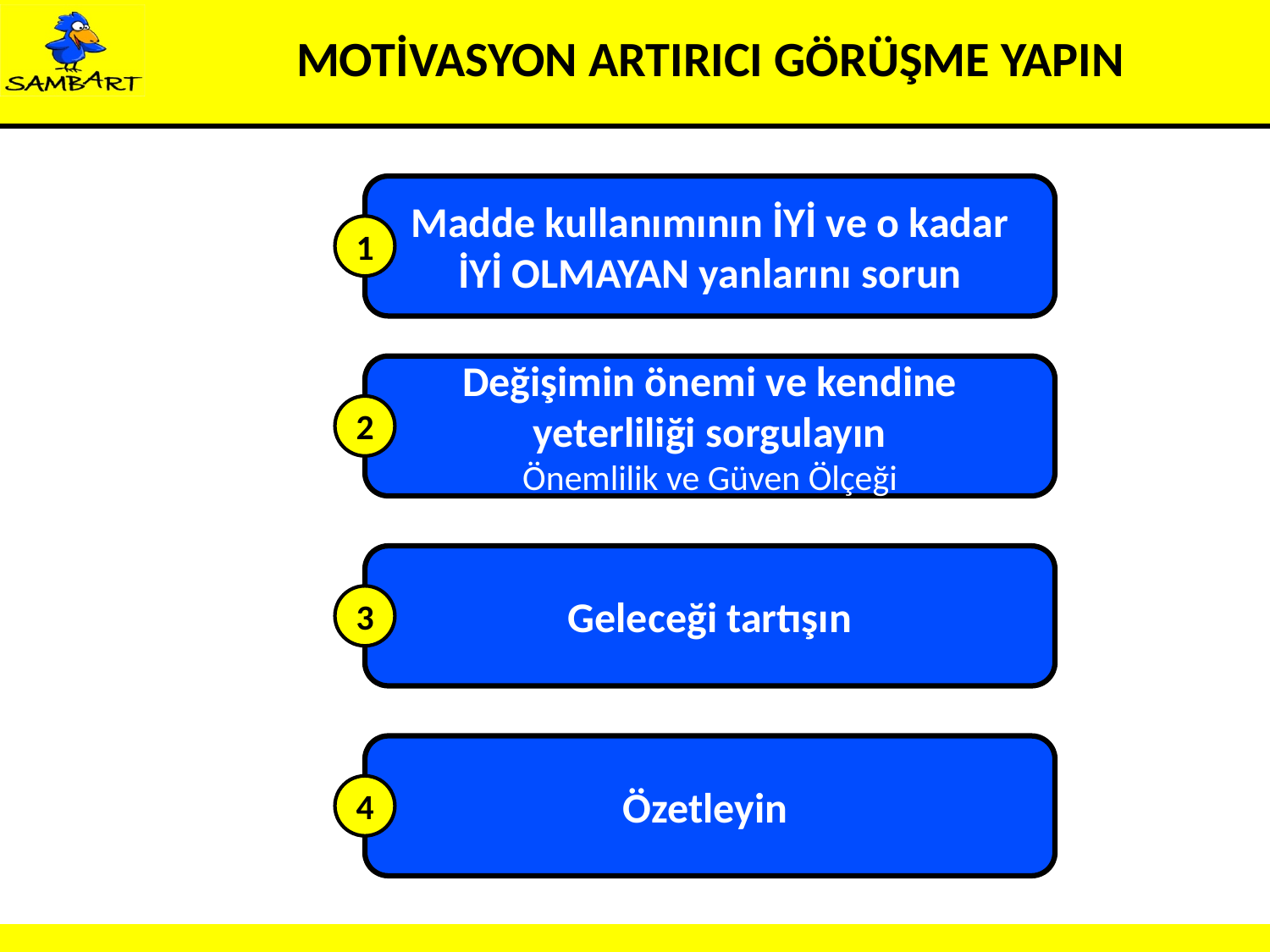

# MOTİVASYON ARTIRICI GÖRÜŞME YAPIN
Madde kullanımının İYİ ve o kadar İYİ OLMAYAN yanlarını sorun
1
Değişimin önemi ve kendine yeterliliği sorgulayın
Önemlilik ve Güven Ölçeği
2
Geleceği tartışın
3
Özetleyin
4